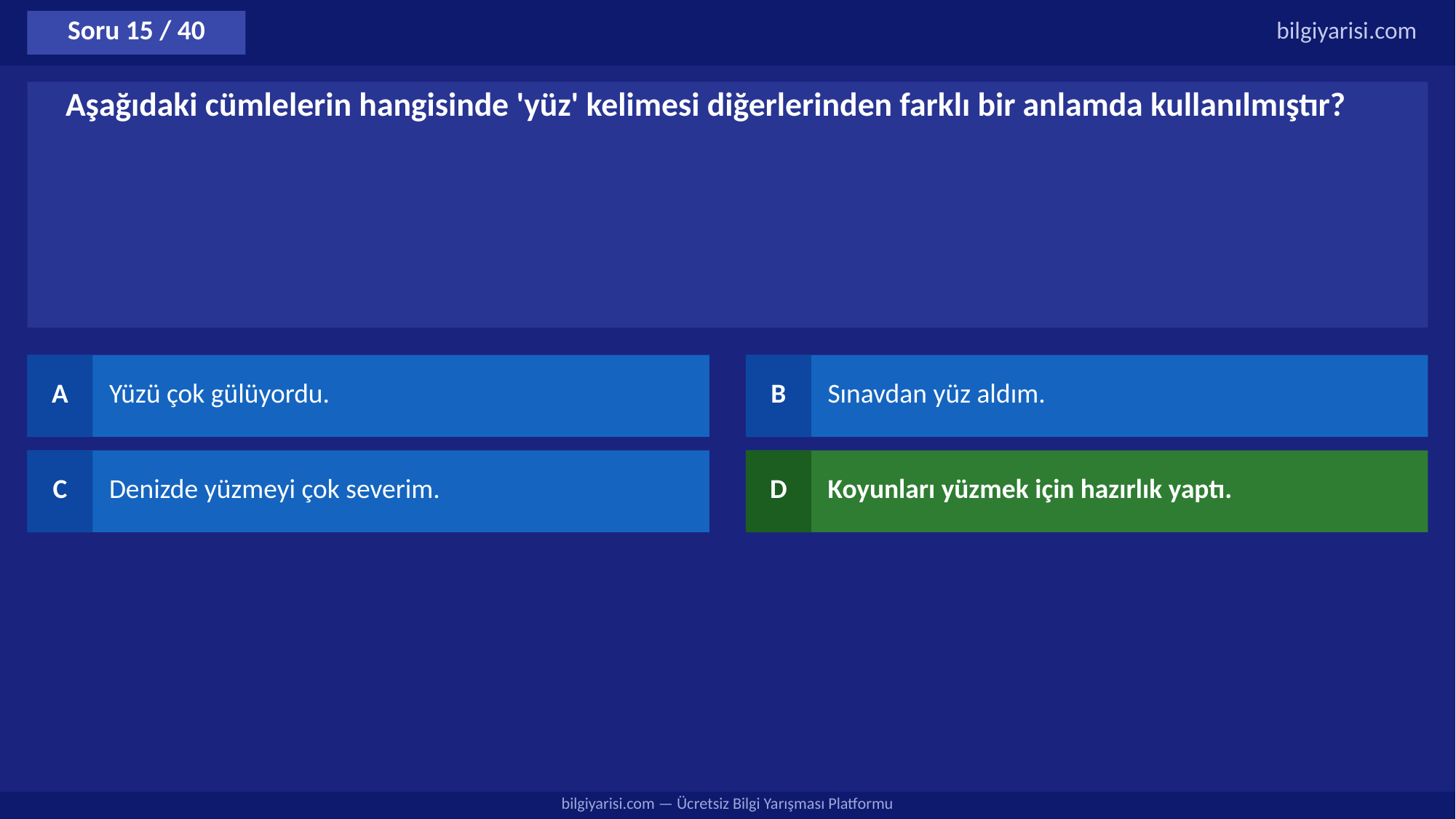

Soru 15 / 40
bilgiyarisi.com

Aşağıdaki cümlelerin hangisinde 'yüz' kelimesi diğerlerinden farklı bir anlamda kullanılmıştır?

A
Yüzü çok gülüyordu.

B
Sınavdan yüz aldım.

C
Denizde yüzmeyi çok severim.

D
Koyunları yüzmek için hazırlık yaptı.
bilgiyarisi.com — Ücretsiz Bilgi Yarışması Platformu